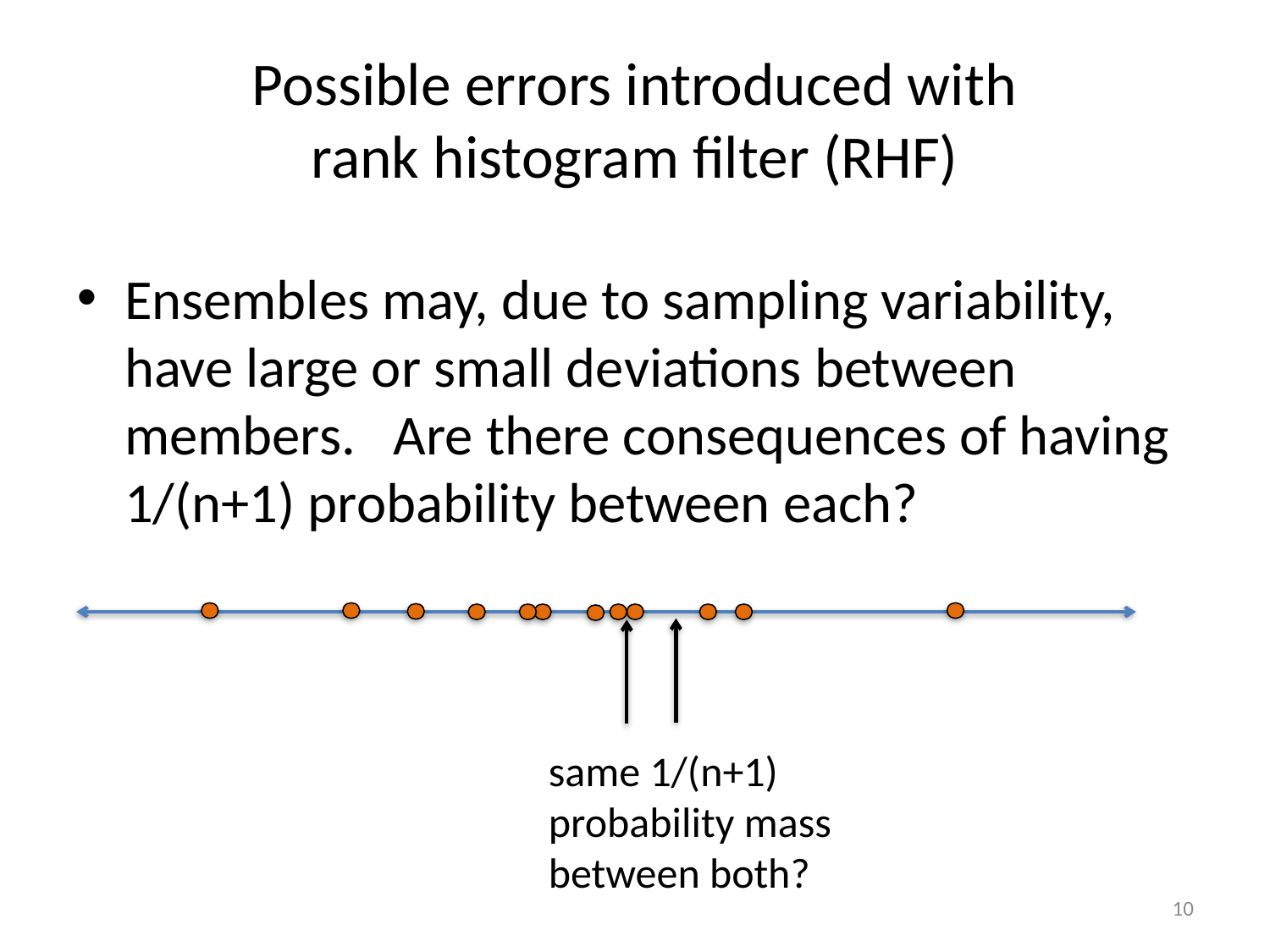

# Possible errors introduced with rank histogram filter (RHF)
Ensembles may, due to sampling variability, have large or small deviations between members.   Are there consequences of having 1/(n+1) probability between each?

same 1/(n+1)
probability mass
between both?
10